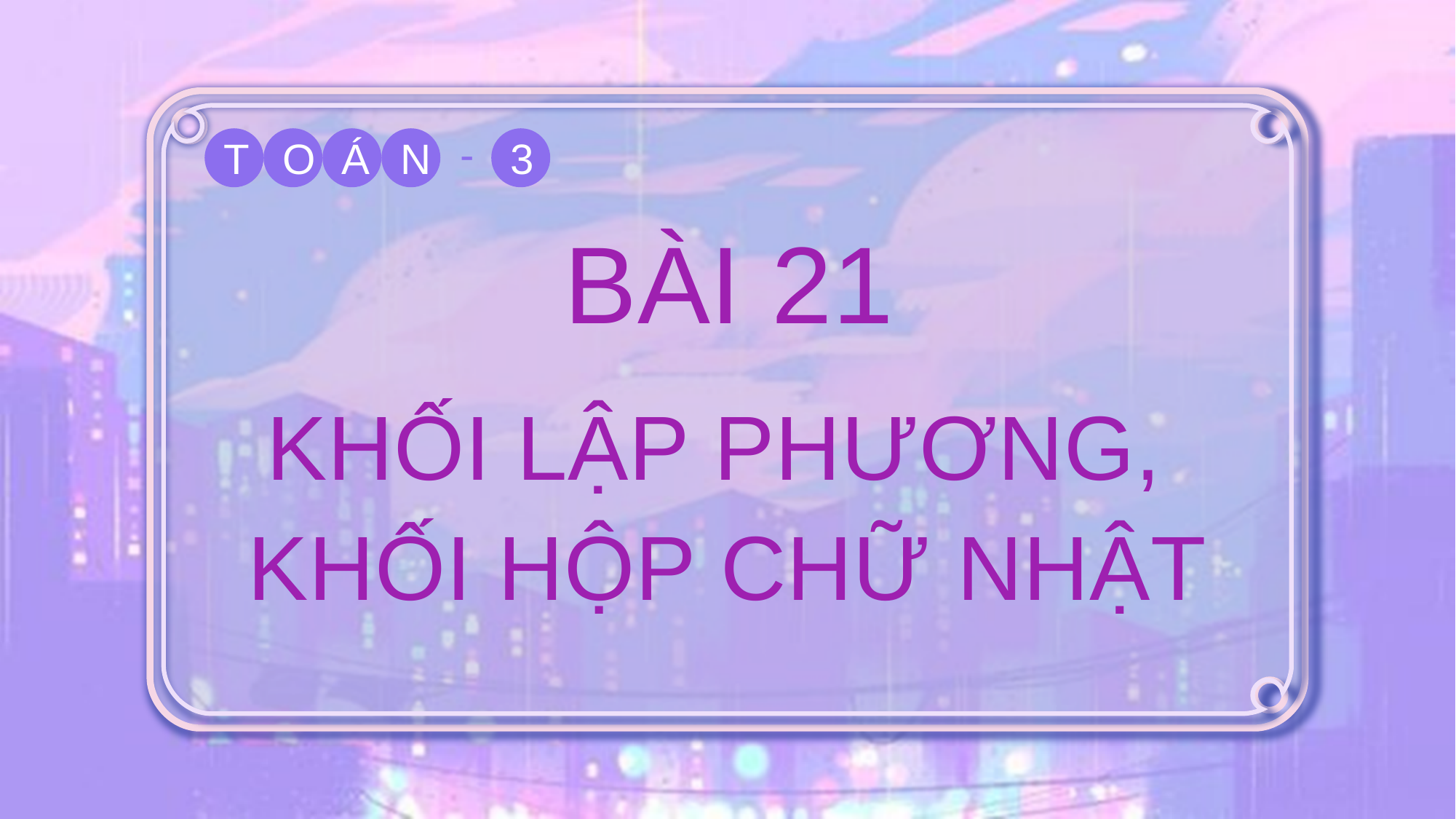

-
T
O
Á
N
3
BÀI 21
KHỐI LẬP PHƯƠNG,
KHỐI HỘP CHỮ NHẬT